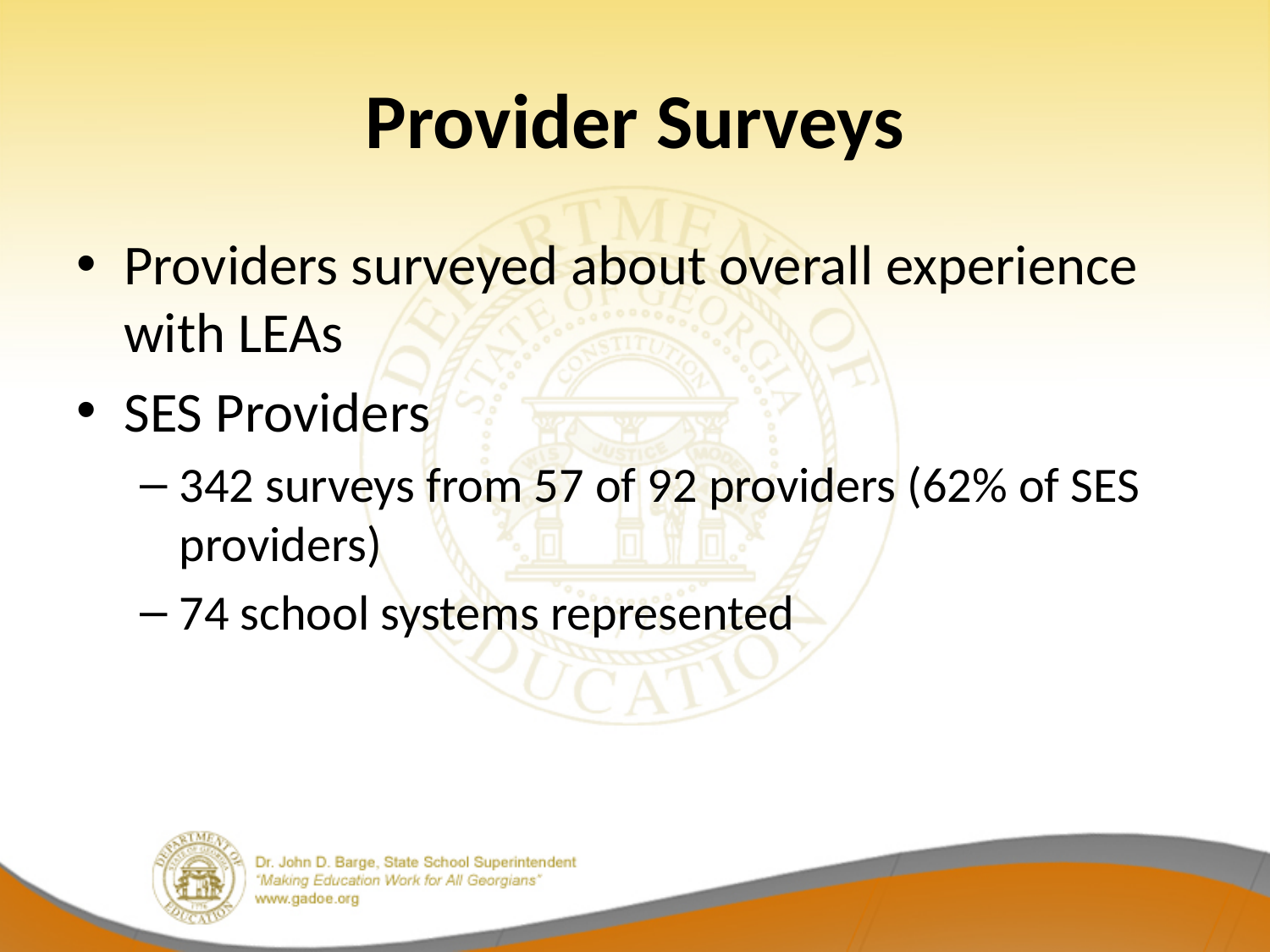

# Provider Surveys
Providers surveyed about overall experience with LEAs
SES Providers
342 surveys from 57 of 92 providers (62% of SES providers)
74 school systems represented